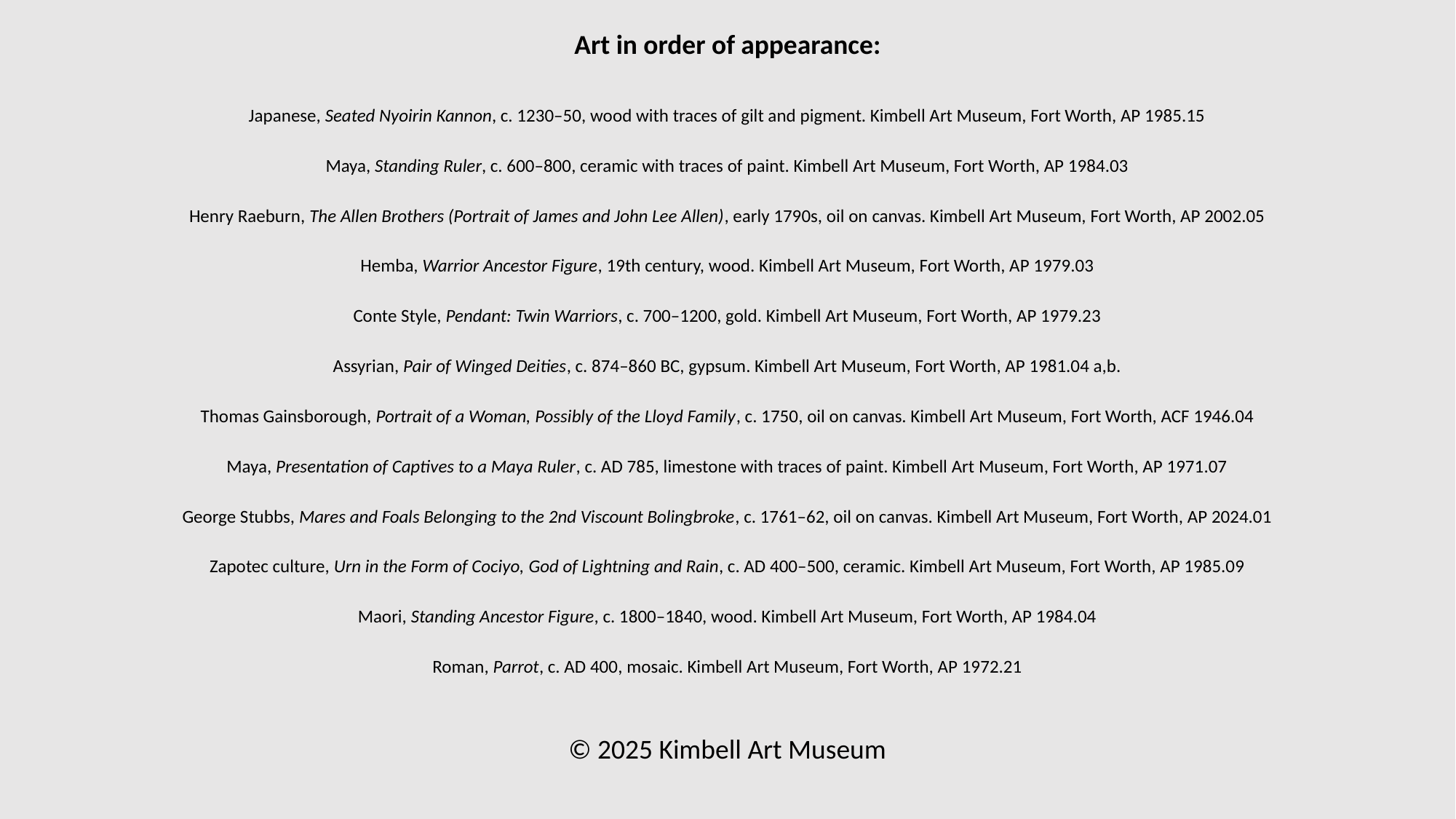

Art in order of appearance:
Japanese, Seated Nyoirin Kannon, c. 1230–50, wood with traces of gilt and pigment. Kimbell Art Museum, Fort Worth, AP 1985.15

Maya, Standing Ruler, c. 600–800, ceramic with traces of paint. Kimbell Art Museum, Fort Worth, AP 1984.03

Henry Raeburn, The Allen Brothers (Portrait of James and John Lee Allen), early 1790s, oil on canvas. Kimbell Art Museum, Fort Worth, AP 2002.05

Hemba, Warrior Ancestor Figure, 19th century, wood. Kimbell Art Museum, Fort Worth, AP 1979.03

Conte Style, Pendant: Twin Warriors​​, c. 700–1200, gold. Kimbell Art Museum, Fort Worth, AP 1979.23

Assyrian, Pair of Winged Deities, c. 874–860 BC, gypsum. Kimbell Art Museum, Fort Worth, AP 1981.04 a,b.

​Thomas Gainsborough, Portrait of a Woman, Possibly of the Lloyd Family, c. 1750​, oil on canvas. Kimbell Art Museum, Fort Worth, ACF 1946.04

Maya, Presentation of Captives to a Maya Ruler​, c. AD 785, limestone with traces of paint. Kimbell Art Museum, Fort Worth, AP 1971.07

George Stubbs, Mares and Foals Belonging to the 2nd Viscount Bolingbroke​, c. 1761–62, oil on canvas. Kimbell Art Museum, Fort Worth, AP 2024.01

Zapotec culture, Urn in the Form of Cociyo, ​God of Lightning and Rain​, c. AD 400–500, ceramic. Kimbell Art Museum, Fort Worth, AP 1985.09

Maori, Standing Ancestor Figure​, c. 1800–1840, wood. Kimbell Art Museum, Fort Worth, AP 1984.04

Roman, Parrot​, c. AD 400​, mosaic. Kimbell Art Museum, Fort Worth, AP 1972.21
​​

© 2025 Kimbell Art Museum